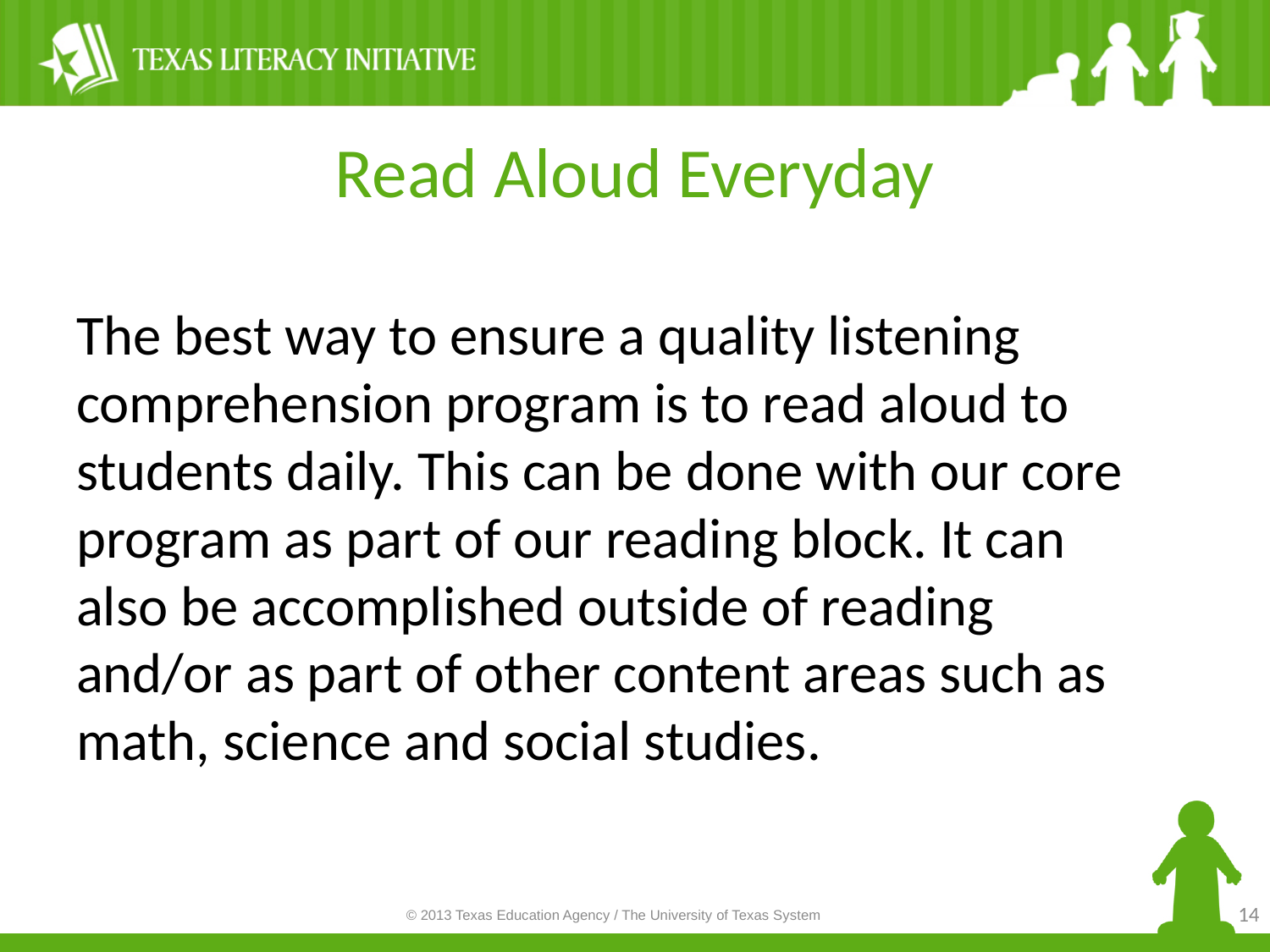

# Read Aloud Everyday
The best way to ensure a quality listening comprehension program is to read aloud to students daily. This can be done with our core program as part of our reading block. It can also be accomplished outside of reading and/or as part of other content areas such as math, science and social studies.

14
© 2013 Texas Education Agency / The University of Texas System